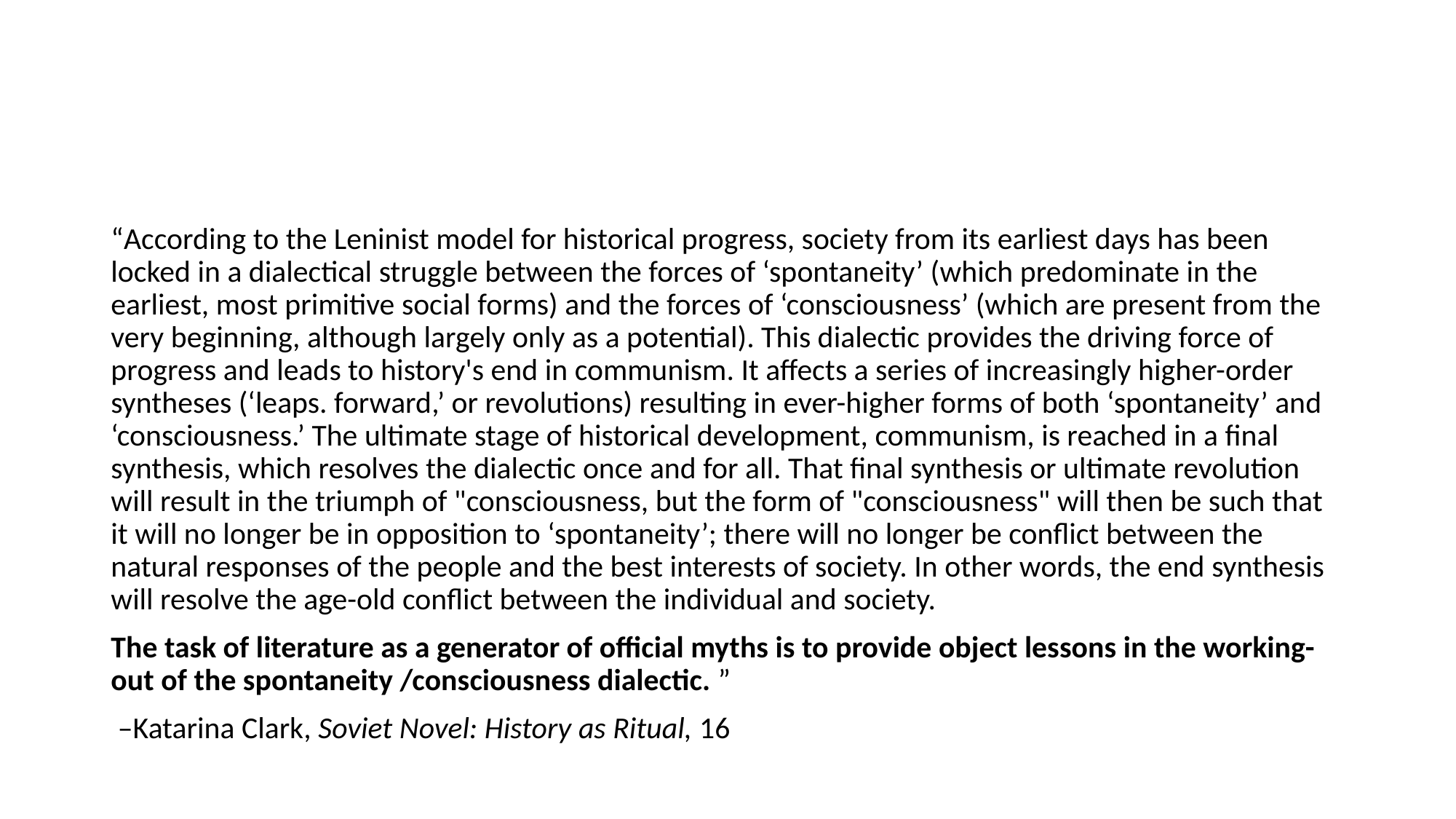

#
“According to the Leninist model for historical progress, society from its earliest days has been locked in a dialectical struggle between the forces of ‘spontaneity’ (which predominate in the earliest, most primitive social forms) and the forces of ‘consciousness’ (which are present from the very beginning, although largely only as a potential). This dialectic provides the driving force of progress and leads to history's end in communism. It affects a series of increasingly higher-order syntheses (‘leaps. forward,’ or revolutions) resulting in ever-higher forms of both ‘spontaneity’ and ‘consciousness.’ The ultimate stage of historical development, communism, is reached in a final synthesis, which resolves the dialectic once and for all. That final synthesis or ultimate revolution will result in the triumph of "consciousness, but the form of "consciousness" will then be such that it will no longer be in opposition to ‘spontaneity’; there will no longer be conflict between the natural responses of the people and the best interests of society. In other words, the end synthesis will resolve the age-old conflict between the individual and society.
The task of literature as a generator of official myths is to provide object lessons in the working-out of the spontaneity /consciousness dialectic. ”
 –Katarina Clark, Soviet Novel: History as Ritual, 16